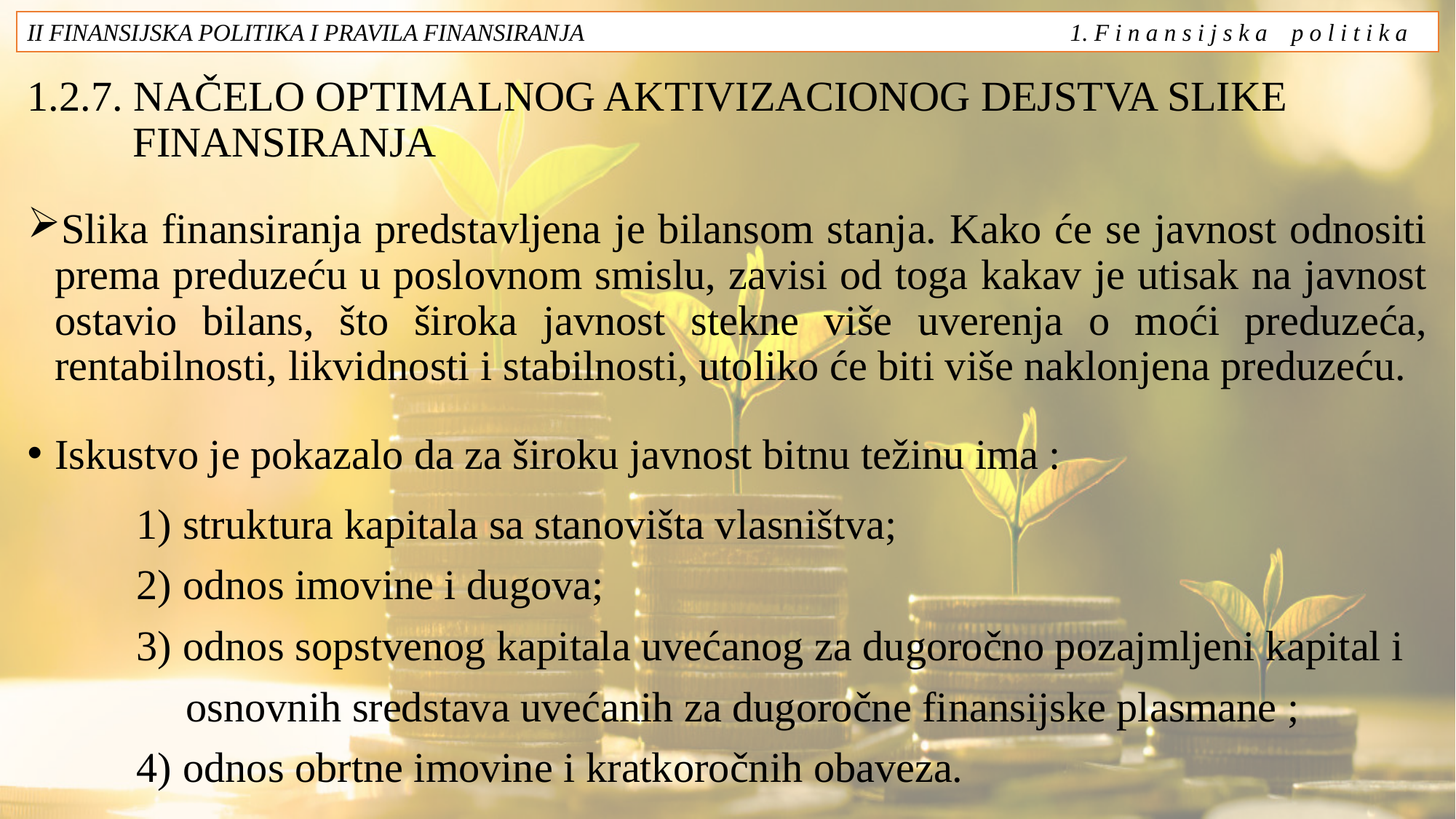

II FINANSIJSKA POLITIKA I PRAVILA FINANSIRANJA                                                                                 1. F i n a n s i j s k a    p o l i t i k a
# 1.2.7. NAČELO OPTIMALNOG AKTIVIZACIONOG DEJSTVA SLIKE FINANSIRANJA
Slika finansiranja predstavljena je bilansom stanja. Kako će se javnost odnositi prema preduzeću u poslovnom smislu, zavisi od toga kakav je utisak na javnost ostavio bilans, što široka javnost stekne više uverenja o moći preduzeća, rentabilnosti, likvidnosti i stabilnosti, utoliko će biti više naklonjena preduzeću.
Iskustvo je pokazalo da za široku javnost bitnu težinu ima :
	1) struktura kapitala sa stanovišta vlasništva;
	2) odnos imovine i dugova;
	3) odnos sopstvenog kapitala uvećanog za dugoročno pozajmljeni kapital i
               osnovnih sredstava uvećanih za dugoročne finansijske plasmane ;
	4) odnos obrtne imovine i kratkoročnih obaveza.